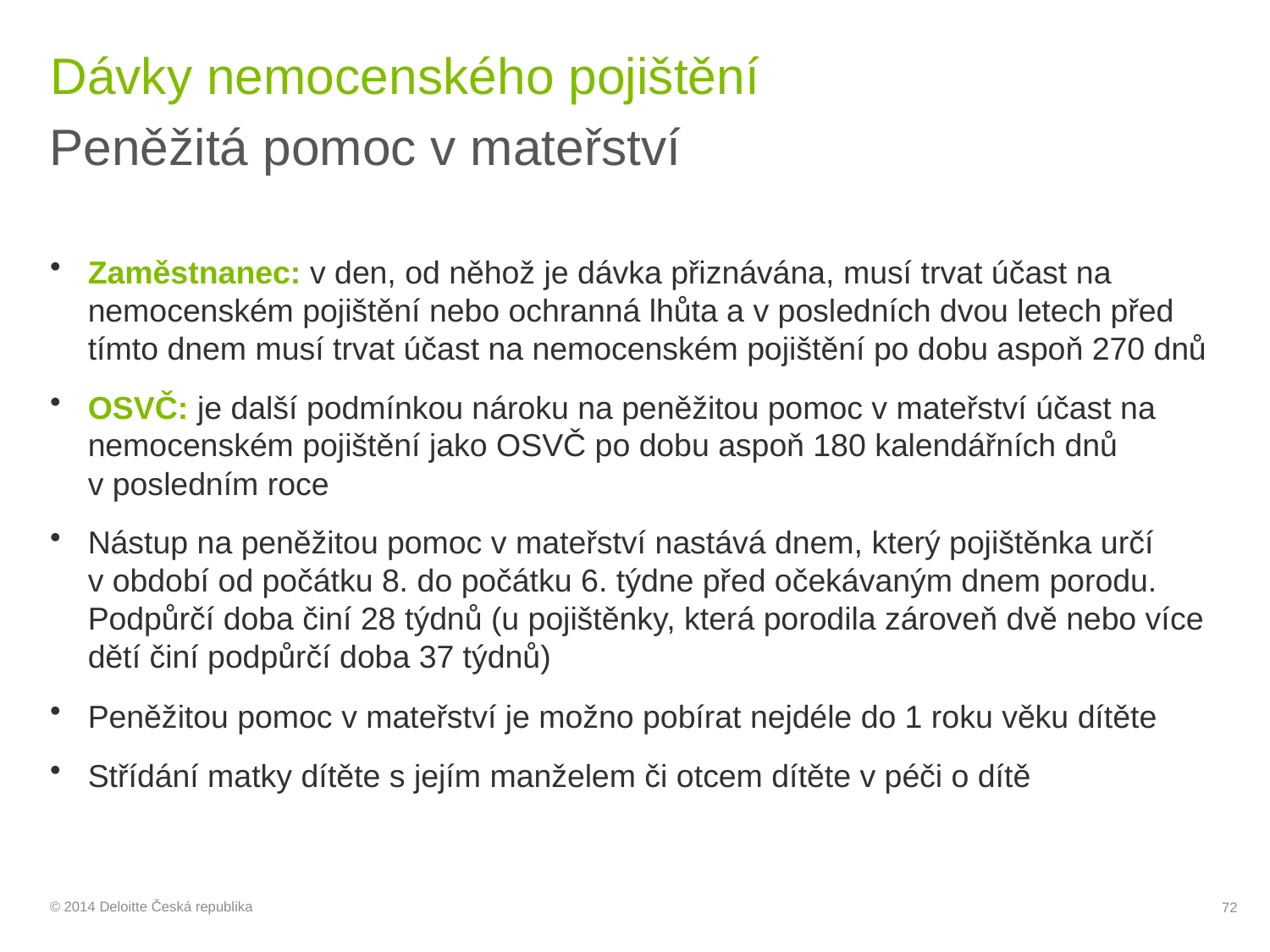

# Dávky nemocenského pojištění
Peněžitá pomoc v mateřství

Zaměstnanec: v den, od něhož je dávka přiznávána, musí trvat účast na nemocenském pojištění nebo ochranná lhůta a v posledních dvou letech před tímto dnem musí trvat účast na nemocenském pojištění po dobu aspoň 270 dnů
OSVČ: je další podmínkou nároku na peněžitou pomoc v mateřství účast na nemocenském pojištění jako OSVČ po dobu aspoň 180 kalendářních dnů v posledním roce
Nástup na peněžitou pomoc v mateřství nastává dnem, který pojištěnka určí v období od počátku 8. do počátku 6. týdne před očekávaným dnem porodu. Podpůrčí doba činí 28 týdnů (u pojištěnky, která porodila zároveň dvě nebo více dětí činí podpůrčí doba 37 týdnů)
Peněžitou pomoc v mateřství je možno pobírat nejdéle do 1 roku věku dítěte
Střídání matky dítěte s jejím manželem či otcem dítěte v péči o dítě